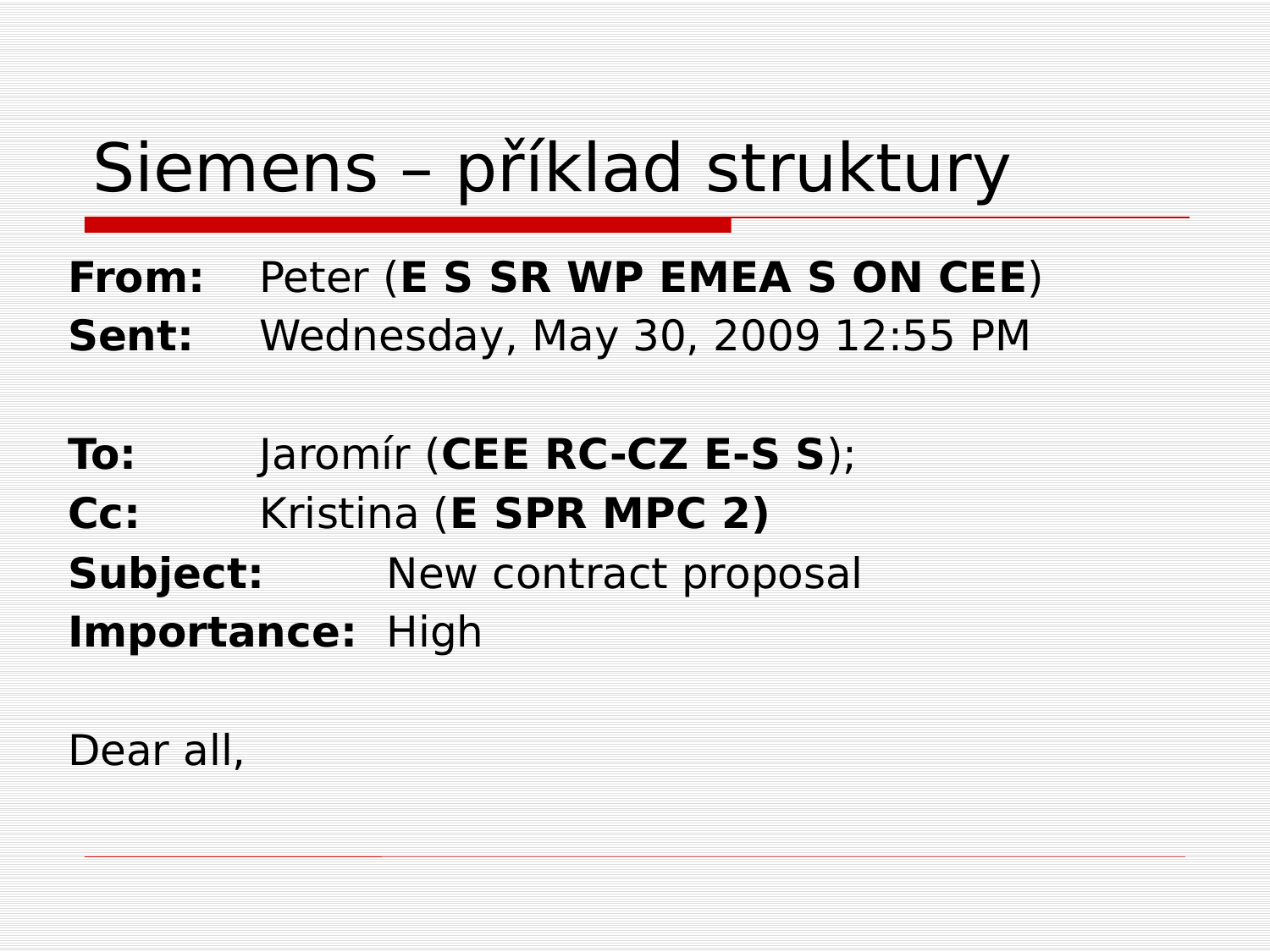

# Siemens – příklad struktury
From: 	Peter (E S SR WP EMEA S ON CEE)
Sent:	Wednesday, May 30, 2009 12:55 PM

To:	Jaromír (CEE RC-CZ E-S S);
Cc:	Kristina (E SPR MPC 2)
Subject:	New contract proposal
Importance:	High

Dear all,